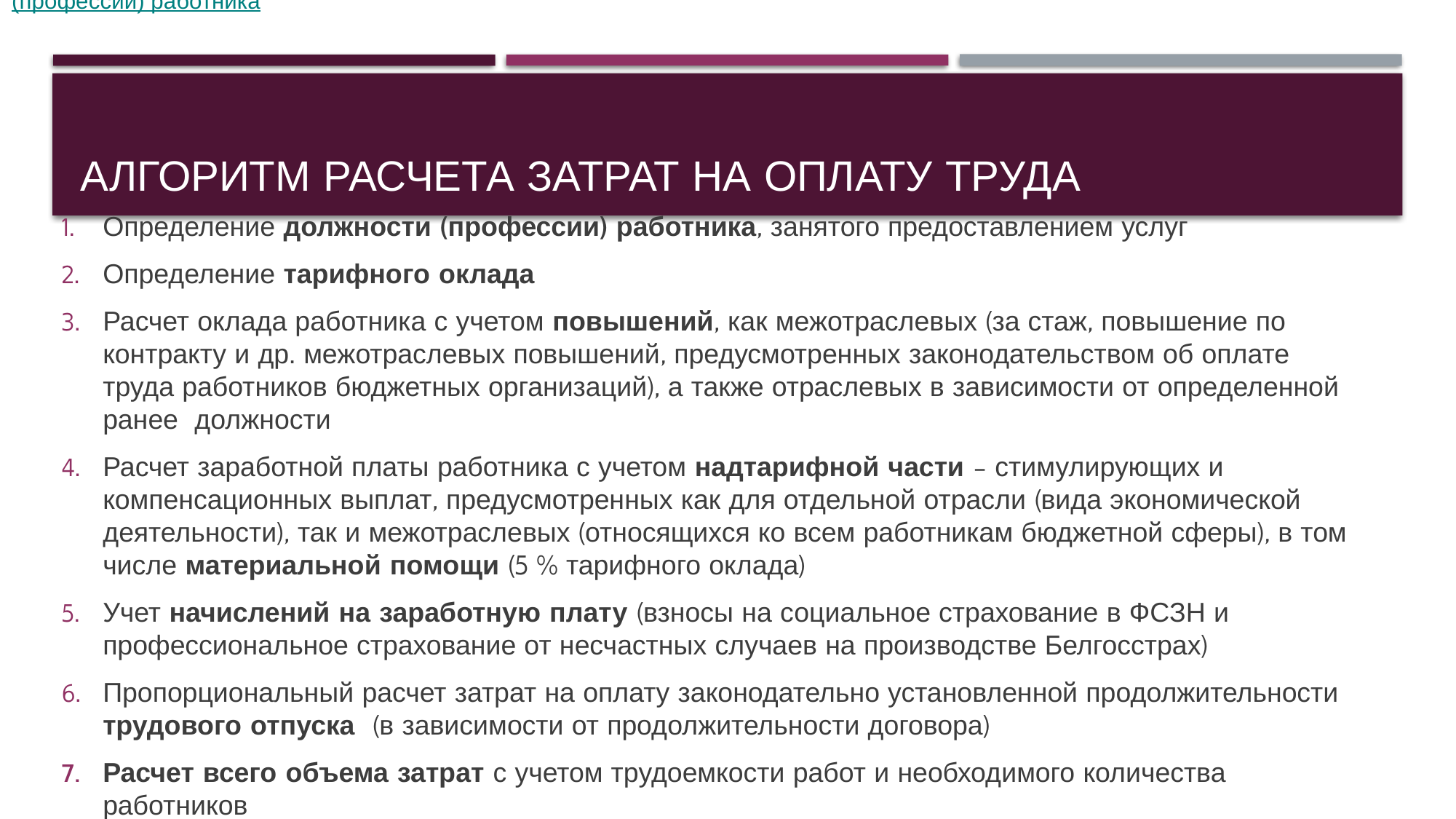

(профессии) работника
# АЛГОРИТМ расчета затрат на оплату труда
Определение должности (профессии) работника, занятого предоставлением услуг
Определение тарифного оклада
Расчет оклада работника с учетом повышений, как межотраслевых (за стаж, повышение по контракту и др. межотраслевых повышений, предусмотренных законодательством об оплате труда работников бюджетных организаций), а также отраслевых в зависимости от определенной ранее  должности
Расчет заработной платы работника с учетом надтарифной части – стимулирующих и компенсационных выплат, предусмотренных как для отдельной отрасли (вида экономической деятельности), так и межотраслевых (относящихся ко всем работникам бюджетной сферы), в том числе материальной помощи (5 % тарифного оклада)
Учет начислений на заработную плату (взносы на социальное страхование в ФСЗН и профессиональное страхование от несчастных случаев на производстве Белгосстрах)
Пропорциональный расчет затрат на оплату законодательно установленной продолжительности трудового отпуска  (в зависимости от продолжительности договора)
Расчет всего объема затрат с учетом трудоемкости работ и необходимого количества работников